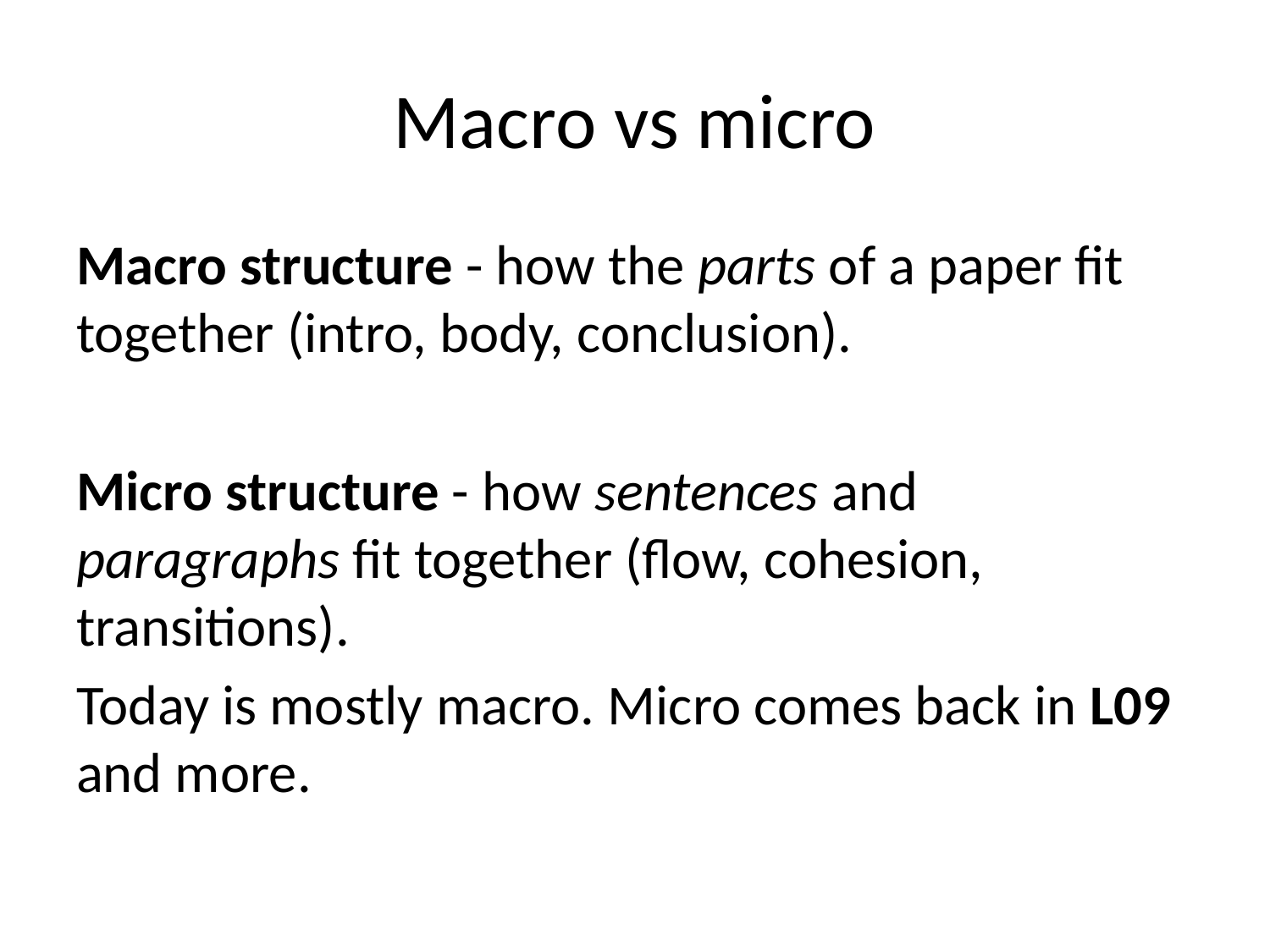

# Macro vs micro
Macro structure - how the parts of a paper fit together (intro, body, conclusion).

Micro structure - how sentences and paragraphs fit together (flow, cohesion, transitions).
Today is mostly macro. Micro comes back in L09 and more.